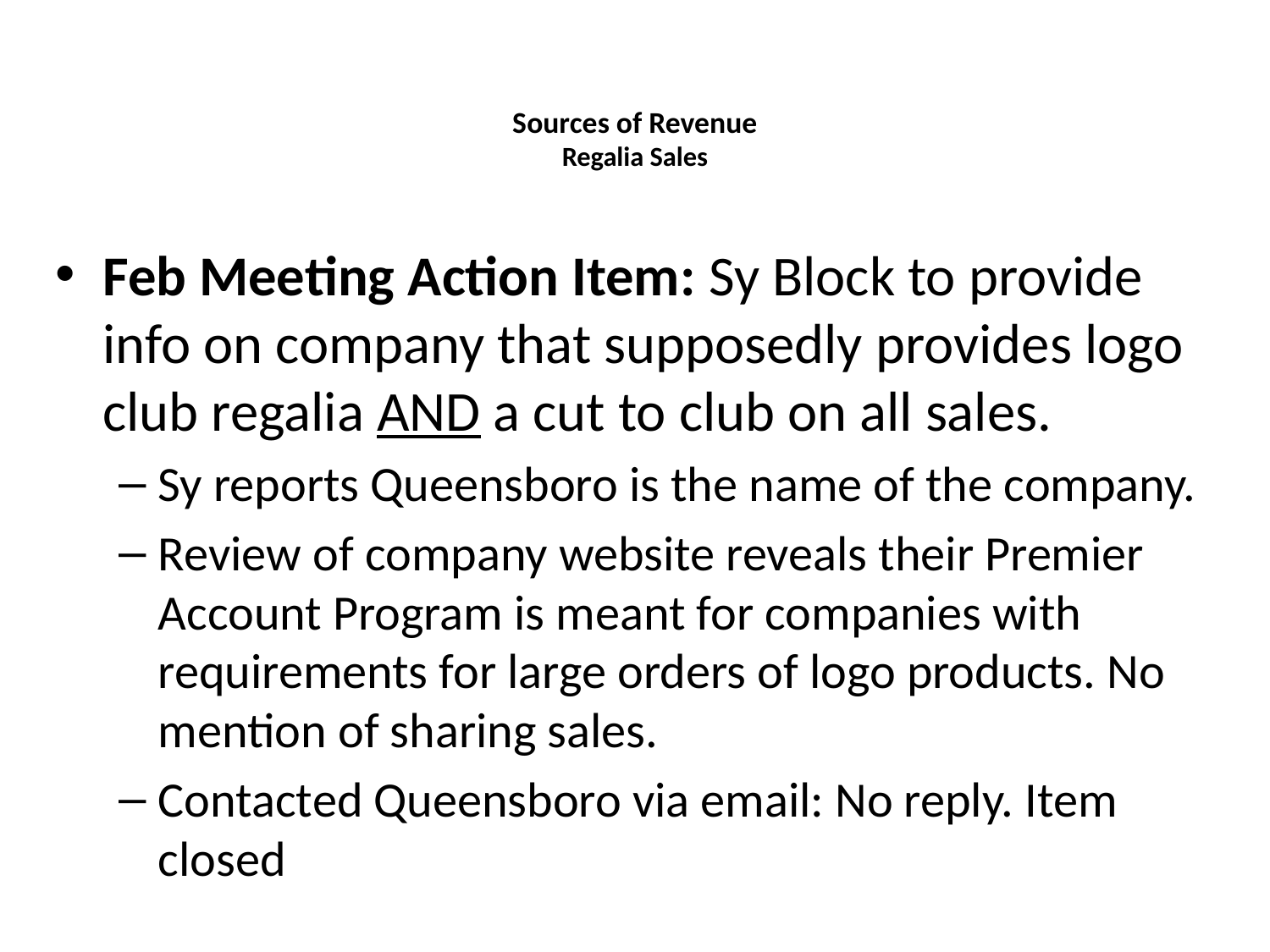

# Sources of Revenue Regalia Sales
Feb Meeting Action Item: Sy Block to provide info on company that supposedly provides logo club regalia AND a cut to club on all sales.
Sy reports Queensboro is the name of the company.
Review of company website reveals their Premier Account Program is meant for companies with requirements for large orders of logo products. No mention of sharing sales.
Contacted Queensboro via email: No reply. Item closed